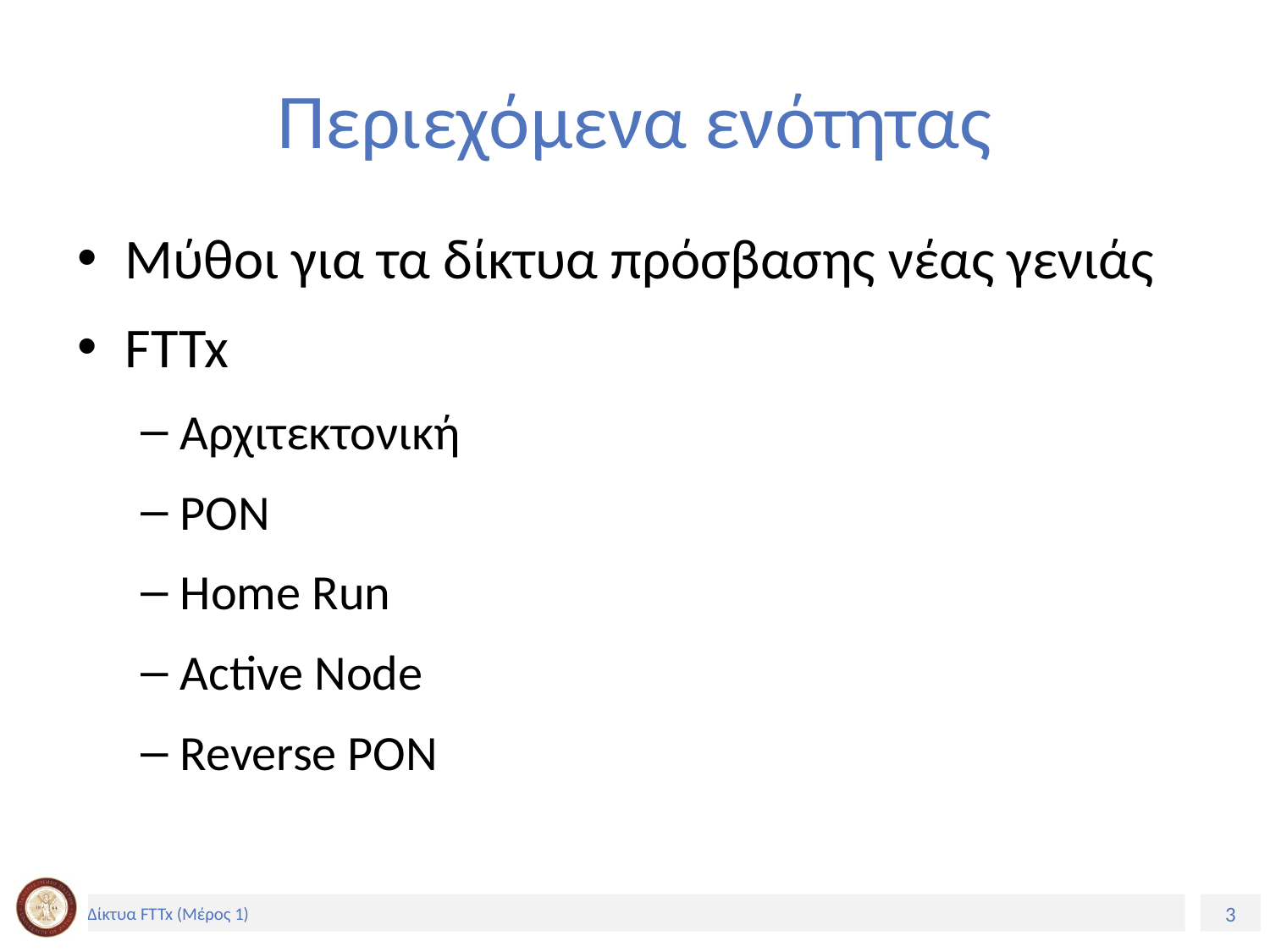

# Περιεχόμενα ενότητας
Μύθοι για τα δίκτυα πρόσβασης νέας γενιάς
FTTx
Αρχιτεκτονική
PON
Home Run
Active Node
Reverse PON